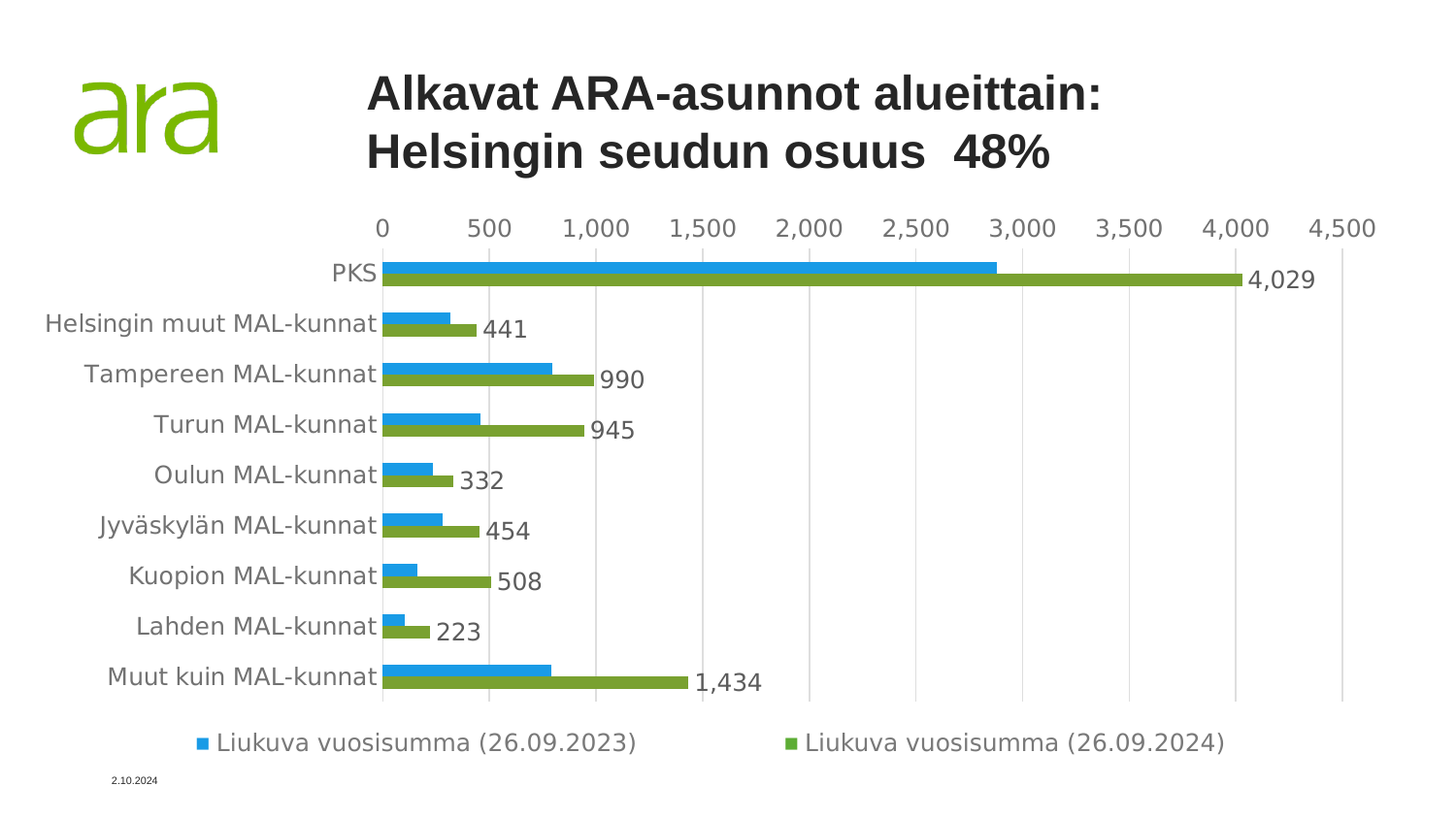

# Alkavat ARA-asunnot alueittain: Helsingin seudun osuus  48%

### Chart

| Category | Liukuva vuosisumma, viimevuosi | Liukuva vuosisumma, kuluva vuosi |
|---|---|---|
| PKS | 2880.0 | 4029.0 |
| Helsingin muut MAL-kunnat | 317.0 | 441.0 |
| Tampereen MAL-kunnat | 794.0 | 990.0 |
| Turun MAL-kunnat | 458.0 | 945.0 |
| Oulun MAL-kunnat | 234.0 | 332.0 |
| Jyväskylän MAL-kunnat | 283.0 | 454.0 |
| Kuopion MAL-kunnat | 162.0 | 508.0 |
| Lahden MAL-kunnat | 101.0 | 223.0 |
| Muut kuin MAL-kunnat | 789.0 | 1434.0 |
■ Liukuva vuosisumma (26.09.2023)	 ■ Liukuva vuosisumma (26.09.2024)
2.10.2024